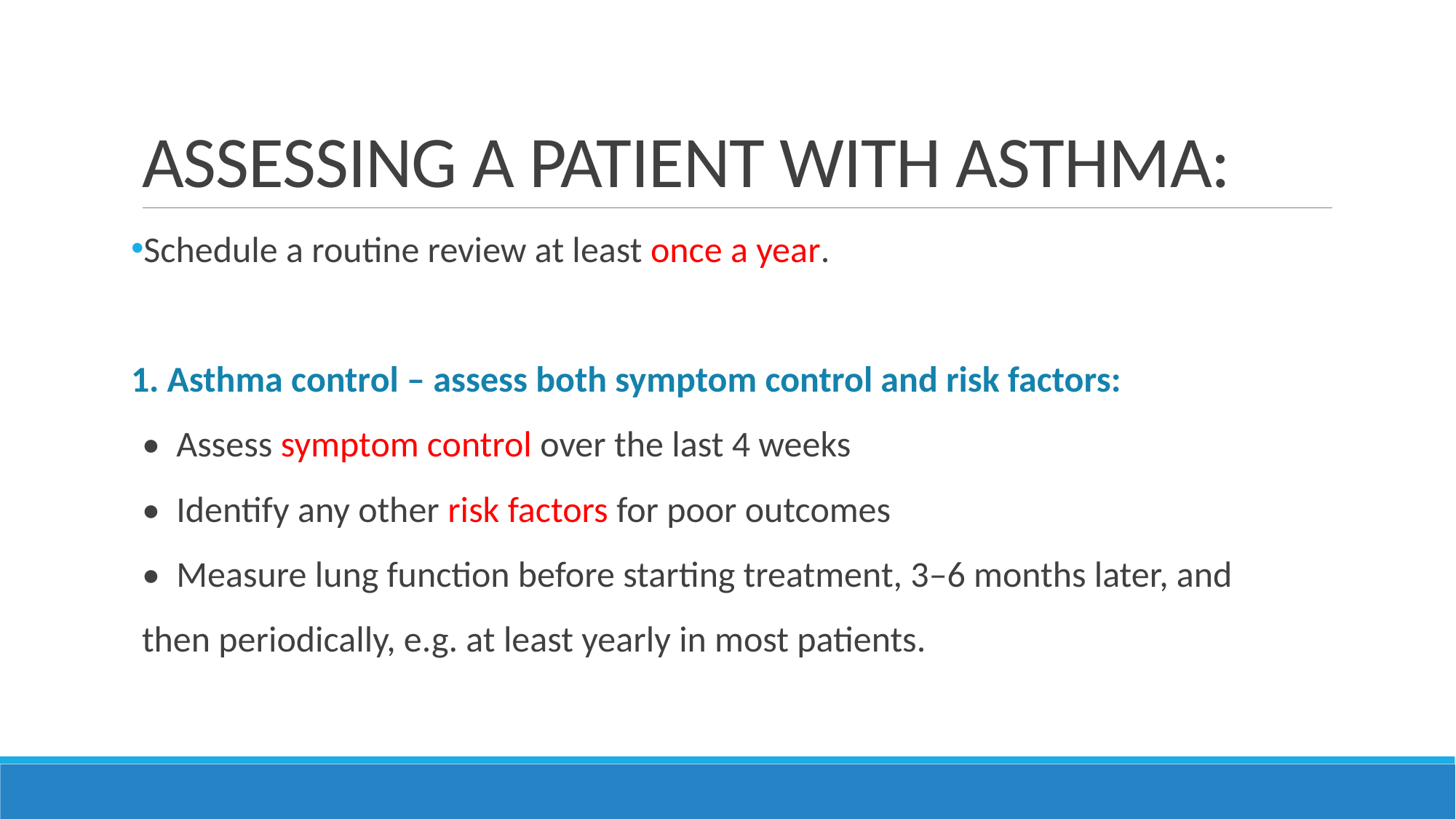

# ASSESSING A PATIENT WITH ASTHMA:
Schedule a routine review at least once a year.

1. Asthma control – assess both symptom control and risk factors:
•  Assess symptom control over the last 4 weeks
•  Identify any other risk factors for poor outcomes
•  Measure lung function before starting treatment, 3–6 months later, and
then periodically, e.g. at least yearly in most patients.